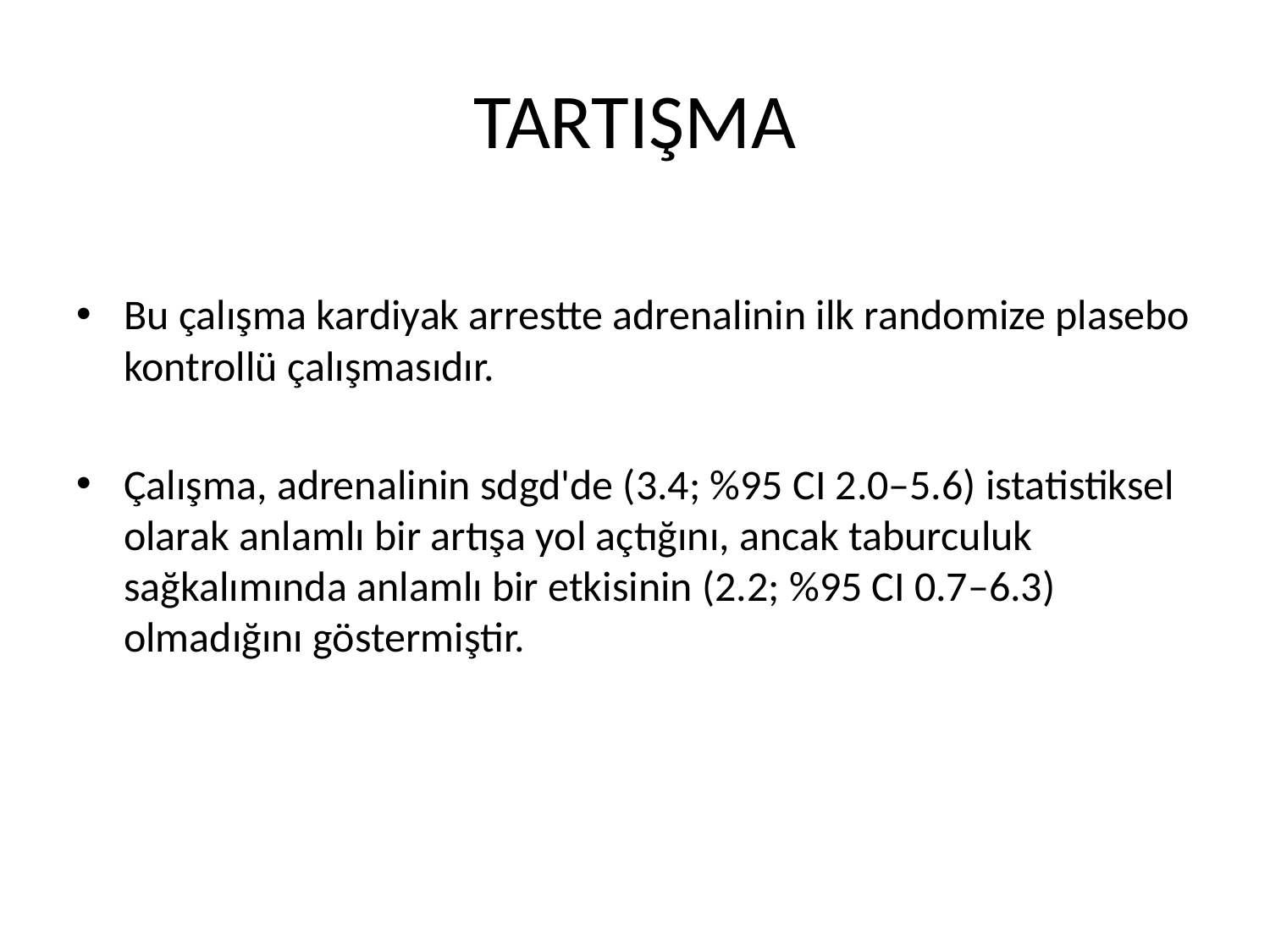

# TARTIŞMA

Bu çalışma kardiyak arrestte adrenalinin ilk randomize plasebo kontrollü çalışmasıdır.

Çalışma, adrenalinin sdgd'de (3.4; %95 CI 2.0–5.6) istatistiksel olarak anlamlı bir artışa yol açtığını, ancak taburculuk sağkalımında anlamlı bir etkisinin (2.2; %95 CI 0.7–6.3) olmadığını göstermiştir.